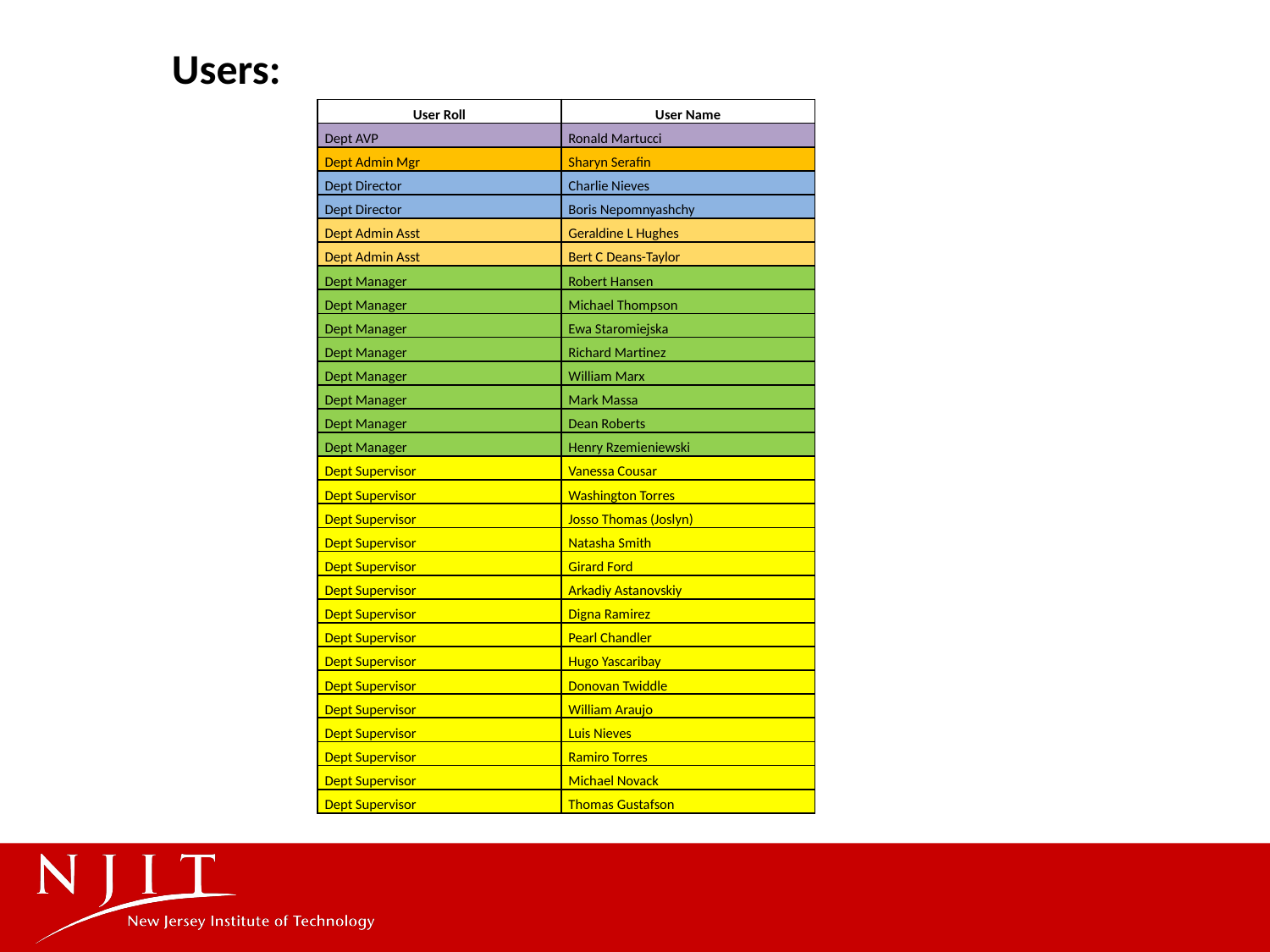

Users:
| User Roll | User Name |
| --- | --- |
| Dept AVP | Ronald Martucci |
| Dept Admin Mgr | Sharyn Serafin |
| Dept Director | Charlie Nieves |
| Dept Director | Boris Nepomnyashchy |
| Dept Admin Asst | Geraldine L Hughes |
| Dept Admin Asst | Bert C Deans-Taylor |
| Dept Manager | Robert Hansen |
| Dept Manager | Michael Thompson |
| Dept Manager | Ewa Staromiejska |
| Dept Manager | Richard Martinez |
| Dept Manager | William Marx |
| Dept Manager | Mark Massa |
| Dept Manager | Dean Roberts |
| Dept Manager | Henry Rzemieniewski |
| Dept Supervisor | Vanessa Cousar |
| Dept Supervisor | Washington Torres |
| Dept Supervisor | Josso Thomas (Joslyn) |
| Dept Supervisor | Natasha Smith |
| Dept Supervisor | Girard Ford |
| Dept Supervisor | Arkadiy Astanovskiy |
| Dept Supervisor | Digna Ramirez |
| Dept Supervisor | Pearl Chandler |
| Dept Supervisor | Hugo Yascaribay |
| Dept Supervisor | Donovan Twiddle |
| Dept Supervisor | William Araujo |
| Dept Supervisor | Luis Nieves |
| Dept Supervisor | Ramiro Torres |
| Dept Supervisor | Michael Novack |
| Dept Supervisor | Thomas Gustafson |